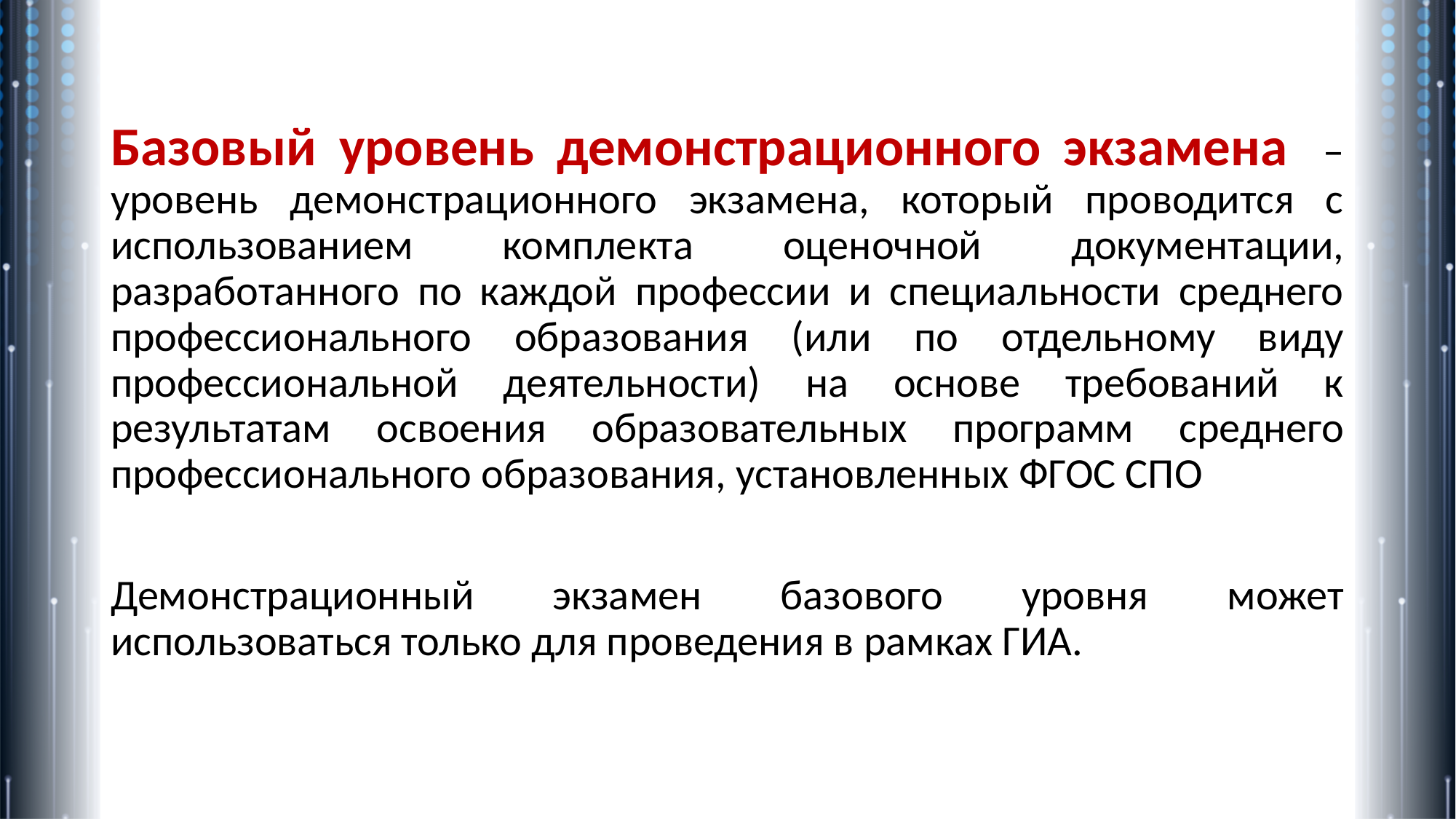

# Базовый уровень демонстрационного экзамена  – уровень демонстрационного экзамена, который проводится с использованием комплекта оценочной документации, разработанного по каждой профессии и специальности среднего профессионального образования (или по отдельному виду профессиональной деятельности) на основе требований к результатам освоения образовательных программ среднего профессионального образования, установленных ФГОС СПО

Демонстрационный экзамен базового уровня может использоваться только для проведения в рамках ГИА.